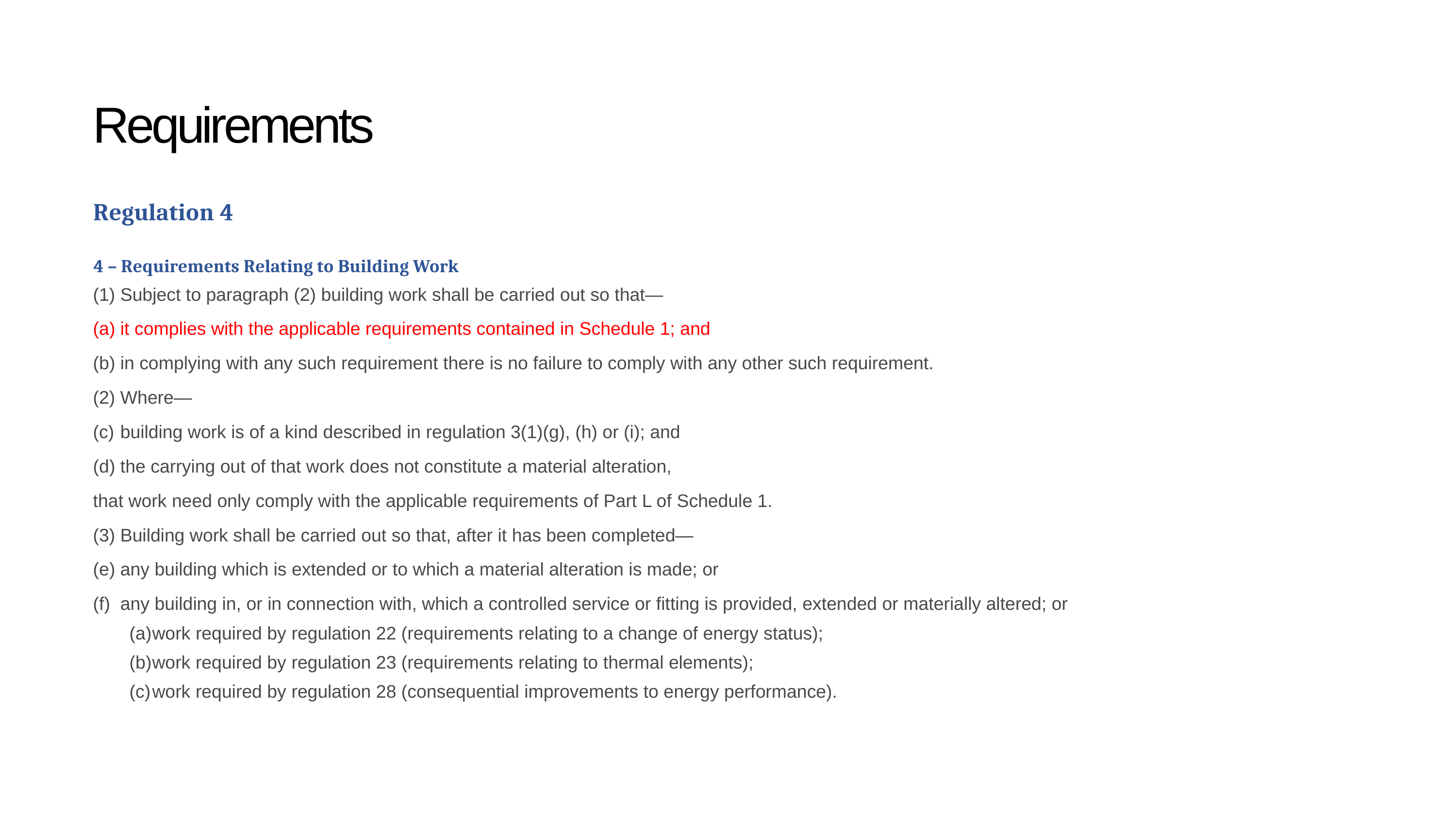

Requirements
Regulation 4

4 – Requirements Relating to Building Work
(1) Subject to paragraph (2) building work shall be carried out so that—
it complies with the applicable requirements contained in Schedule 1; and
in complying with any such requirement there is no failure to comply with any other such requirement.
(2) Where—
building work is of a kind described in regulation 3(1)(g), (h) or (i); and
the carrying out of that work does not constitute a material alteration,
that work need only comply with the applicable requirements of Part L of Schedule 1.
(3) Building work shall be carried out so that, after it has been completed—
any building which is extended or to which a material alteration is made; or
any building in, or in connection with, which a controlled service or fitting is provided, extended or materially altered; or
work required by regulation 22 (requirements relating to a change of energy status);
work required by regulation 23 (requirements relating to thermal elements);
work required by regulation 28 (consequential improvements to energy performance).